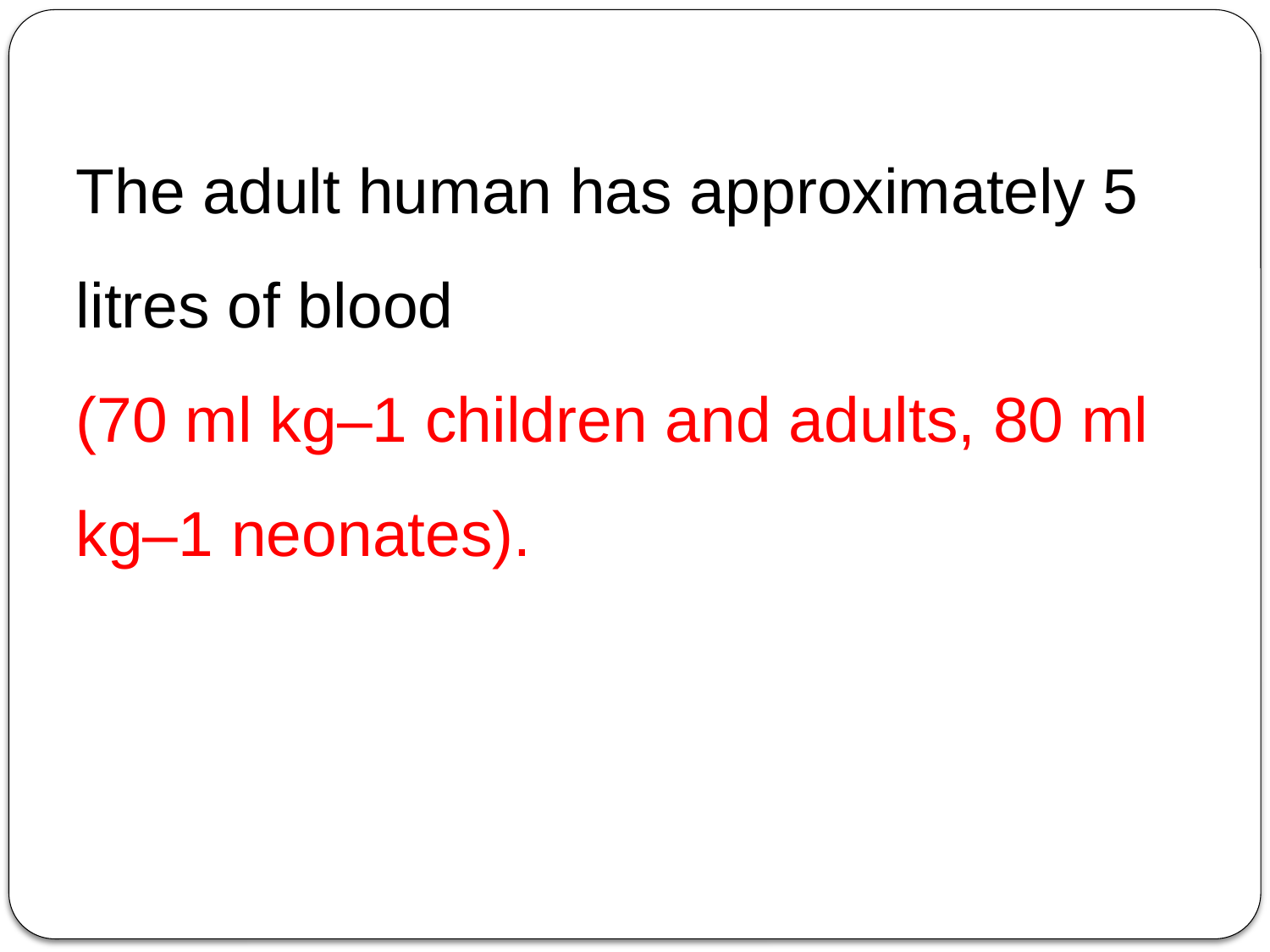

The adult human has approximately 5 litres of blood
(70 ml kg–1 children and adults, 80 ml kg–1 neonates).